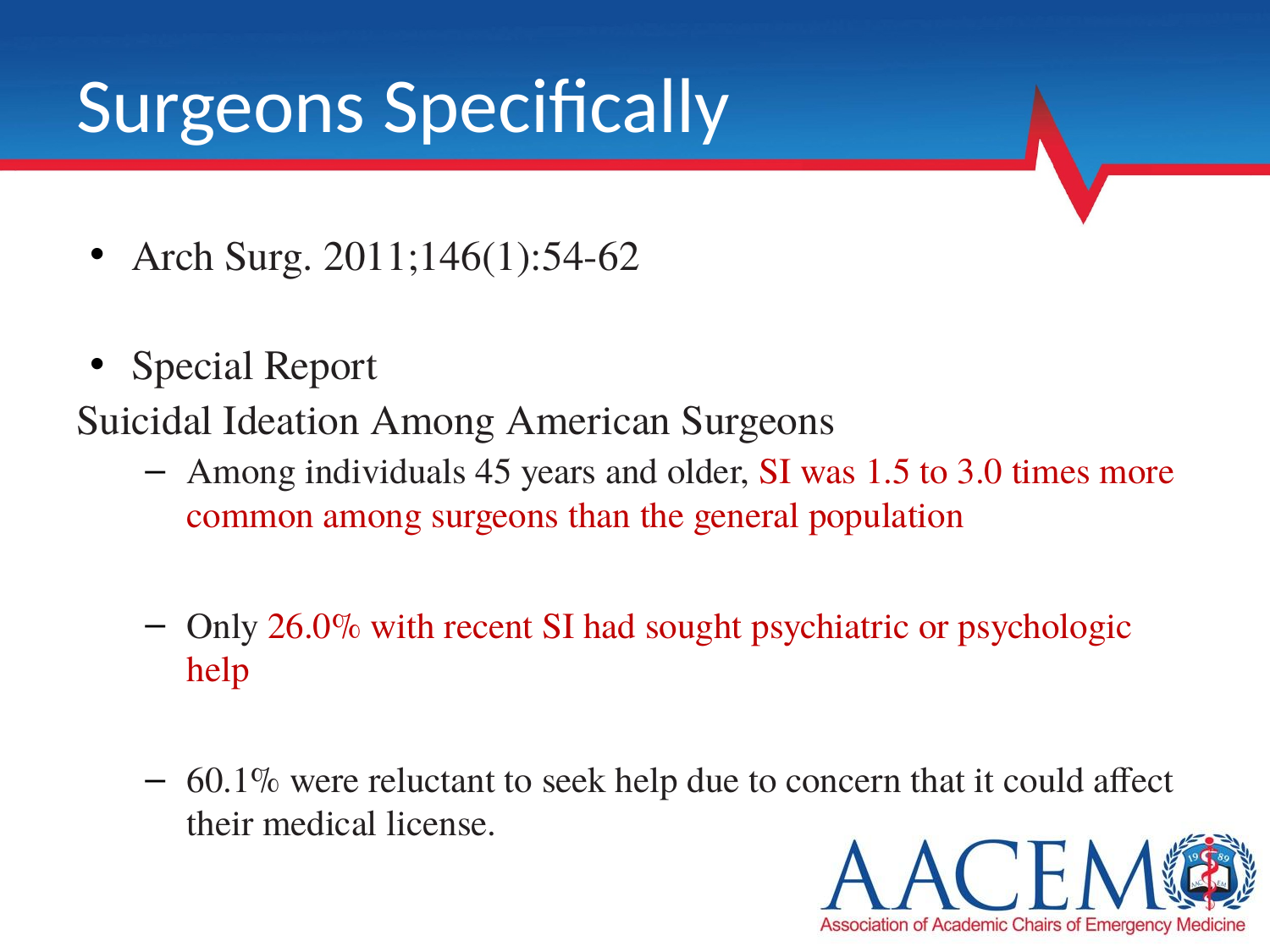

# Surgeons Specifically
Arch Surg. 2011;146(1):54-62

Special Report
Suicidal Ideation Among American Surgeons
Among individuals 45 years and older, SI was 1.5 to 3.0 times more common among surgeons than the general population

Only 26.0% with recent SI had sought psychiatric or psychologic help

60.1% were reluctant to seek help due to concern that it could affect their medical license.